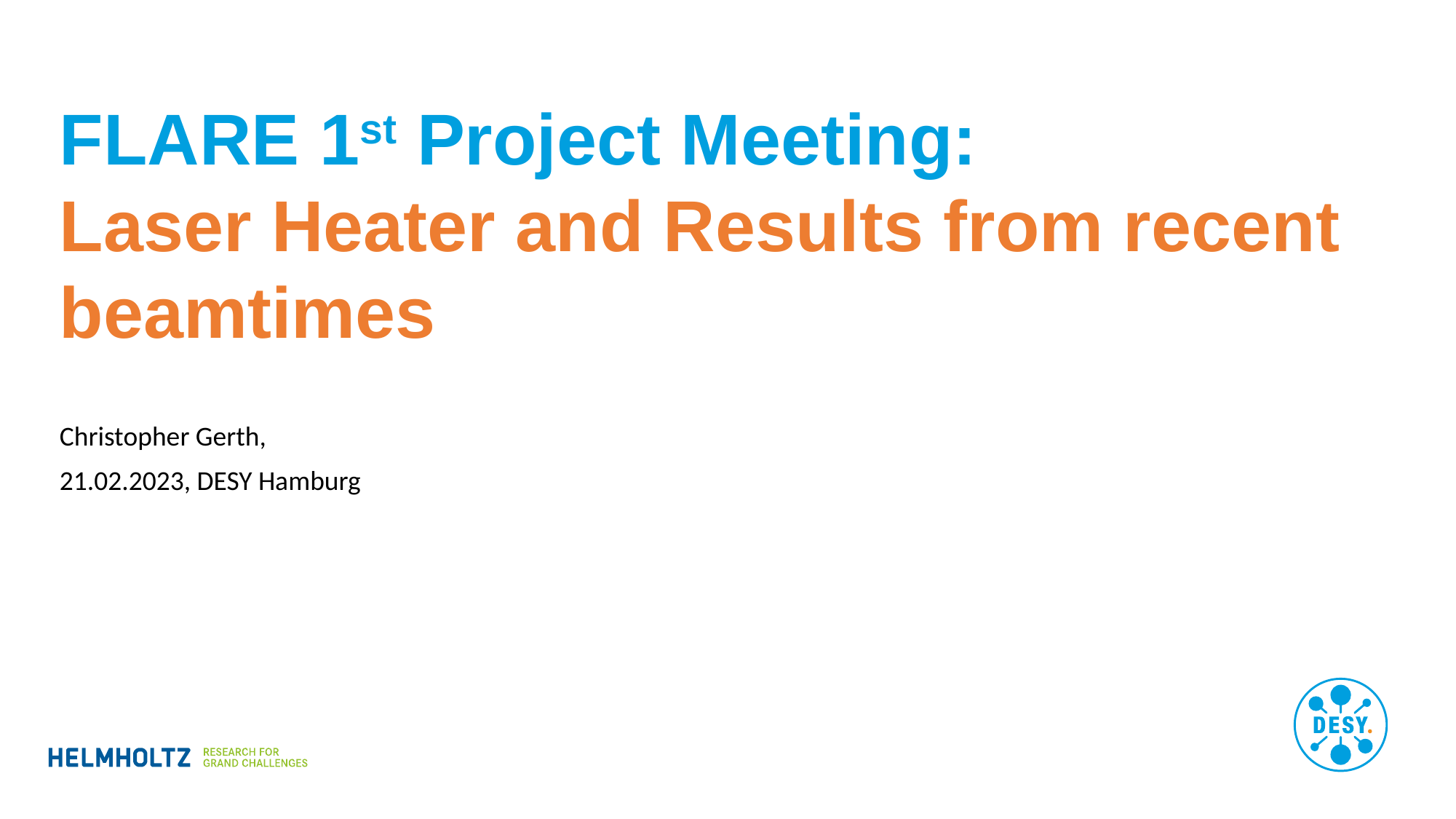

# FLARE 1st Project Meeting: Laser Heater and Results from recent beamtimes
Christopher Gerth,
21.02.2023, DESY Hamburg